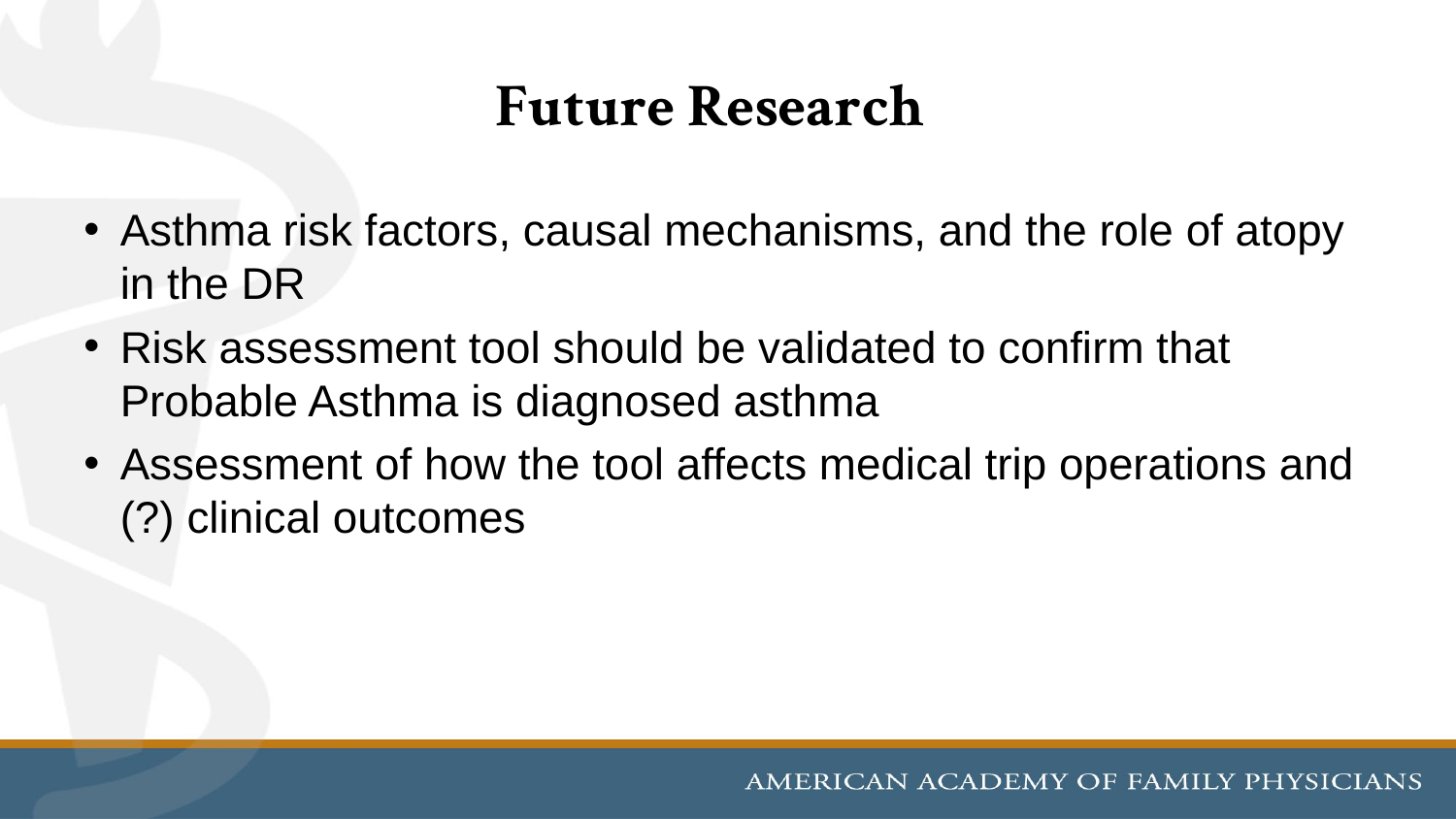

# Future Research
Asthma risk factors, causal mechanisms, and the role of atopy in the DR
Risk assessment tool should be validated to confirm that Probable Asthma is diagnosed asthma
Assessment of how the tool affects medical trip operations and (?) clinical outcomes